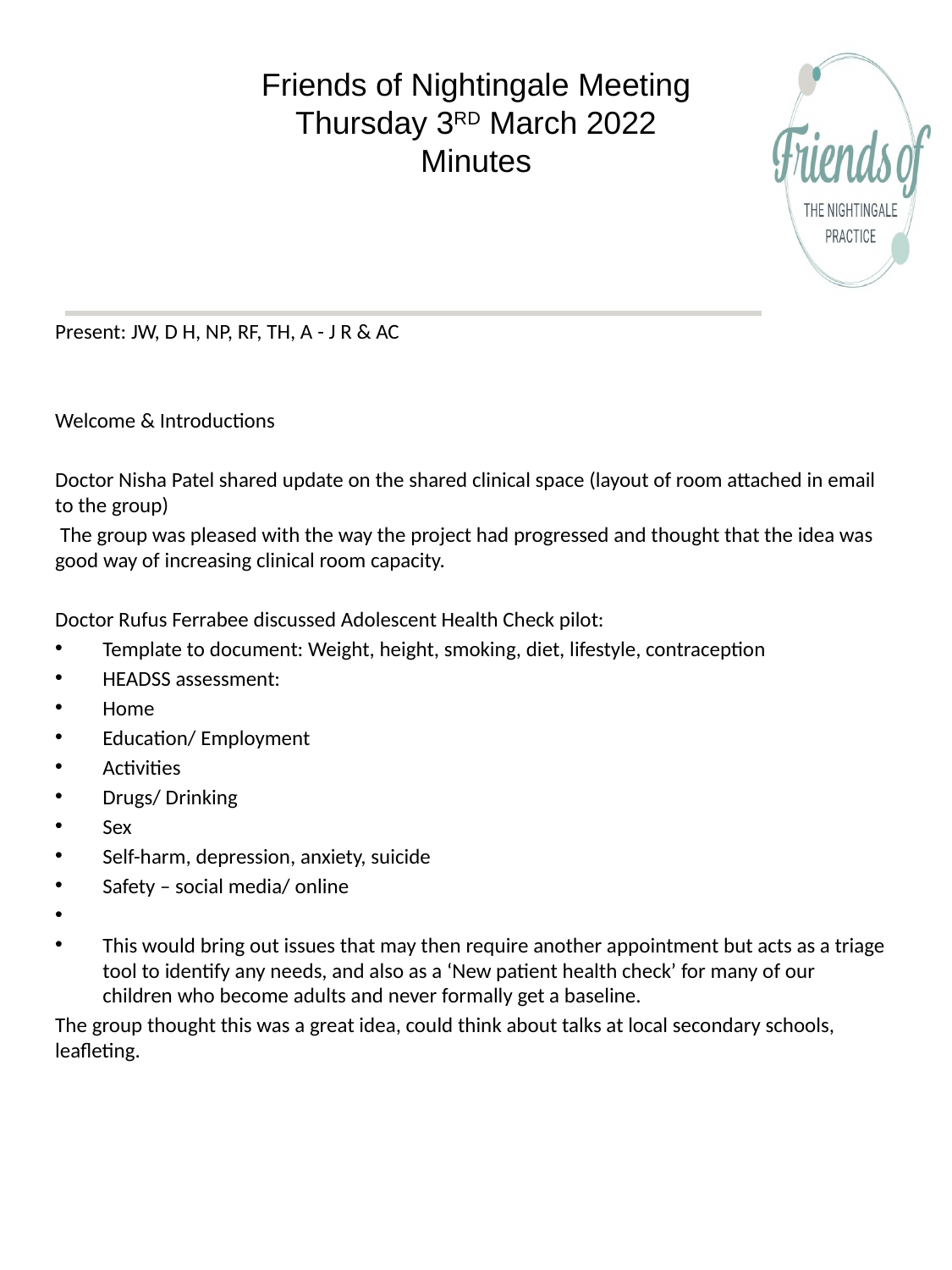

# Friends of Nightingale Meeting Thursday 3RD March 2022 Minutes
Present: JW, D H, NP, RF, TH, A - J R & AC

Welcome & Introductions

Doctor Nisha Patel shared update on the shared clinical space (layout of room attached in email to the group)
 The group was pleased with the way the project had progressed and thought that the idea was good way of increasing clinical room capacity.

Doctor Rufus Ferrabee discussed Adolescent Health Check pilot:
Template to document: Weight, height, smoking, diet, lifestyle, contraception
HEADSS assessment:
Home
Education/ Employment
Activities
Drugs/ Drinking
Sex
Self-harm, depression, anxiety, suicide
Safety – social media/ online

This would bring out issues that may then require another appointment but acts as a triage tool to identify any needs, and also as a ‘New patient health check’ for many of our children who become adults and never formally get a baseline.
The group thought this was a great idea, could think about talks at local secondary schools, leafleting.